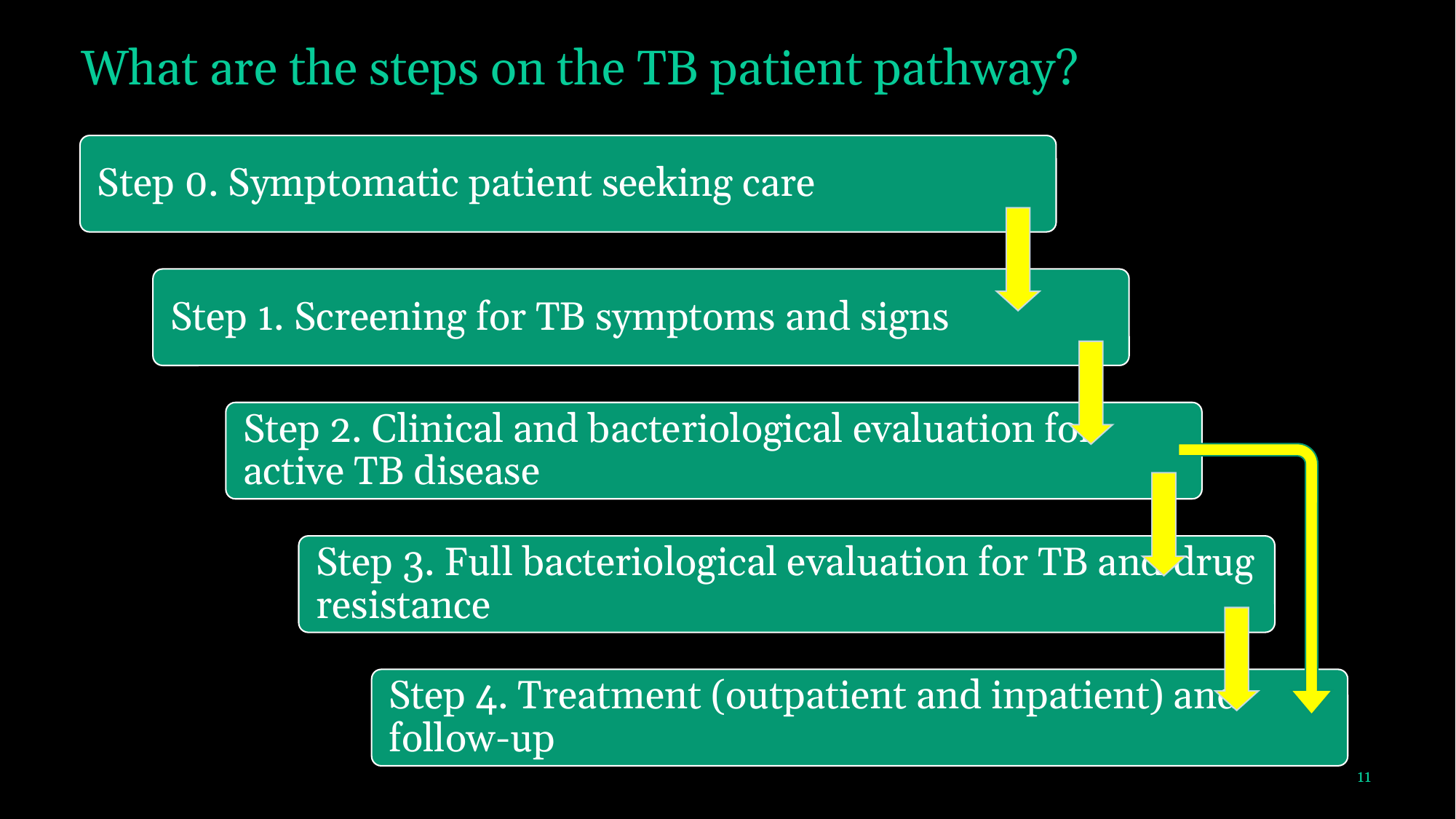

# What are the steps on the TB patient pathway?
Step 0. Symptomatic patient seeking care
Step 1. Screening for TB symptoms and signs
Step 2. Clinical and bacteriological evaluation for active TB disease
Step 3. Full bacteriological evaluation for TB and drug resistance
Step 4. Treatment (outpatient and inpatient) and follow-up

11